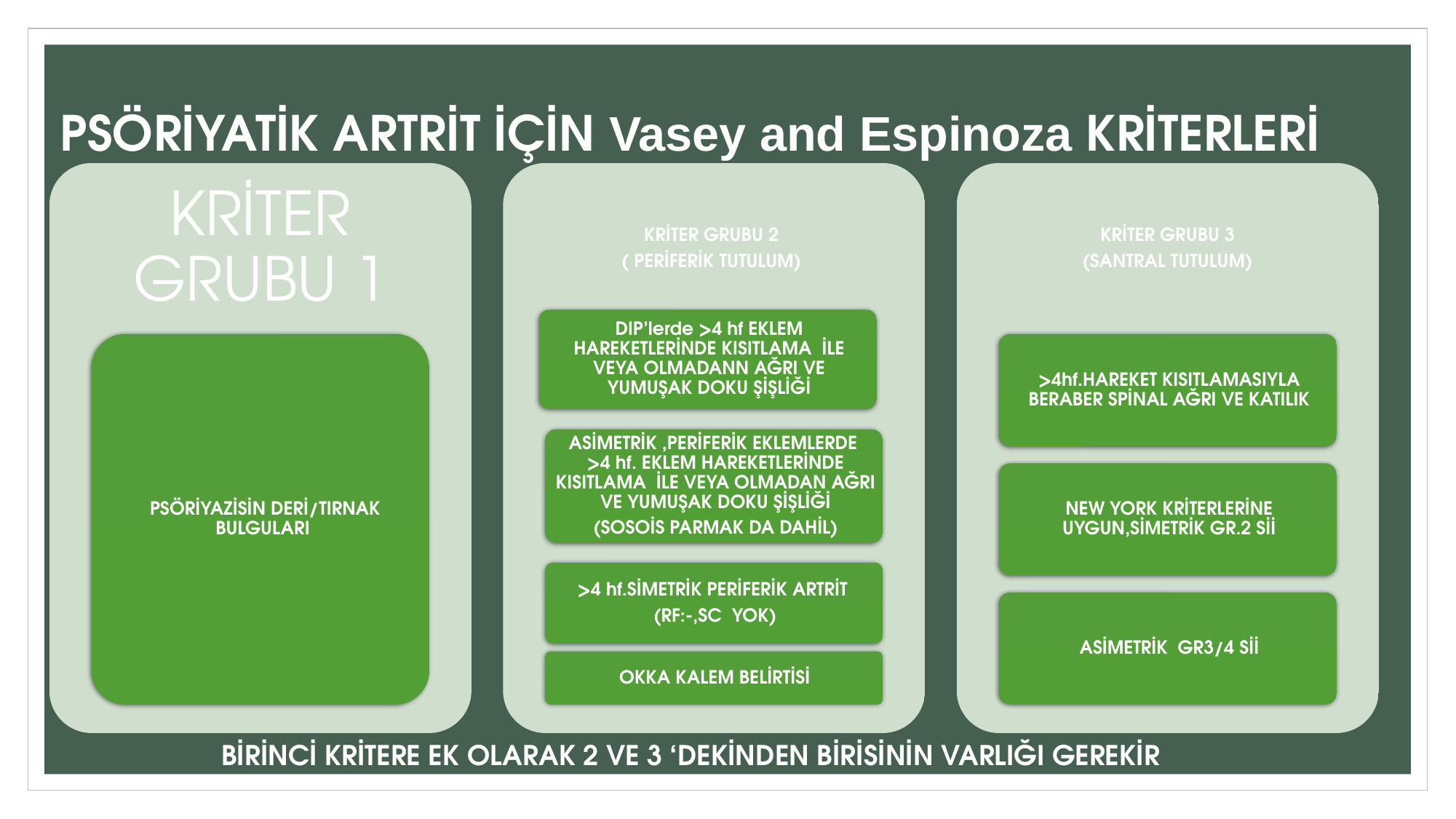

# PSÖRİYATİK ARTRİT İÇİN Vasey and Espinoza KRİTERLERİ
KRİTER GRUBU 1
PSÖRİYAZİSİN DERİ/TIRNAK BULGULARI
KRİTER GRUBU 2
( PERİFERİK TUTULUM)
DIP’lerde >4 hf EKLEM HAREKETLERİNDE KISITLAMA  İLE VEYA OLMADANN AĞRI VE YUMUŞAK DOKU ŞİŞLİĞİ
ASİMETRİK ,PERİFERİK EKLEMLERDE  >4 hf. EKLEM HAREKETLERİNDE KISITLAMA  İLE VEYA OLMADAN AĞRI VE YUMUŞAK DOKU ŞİŞLİĞİ
 (SOSOİS PARMAK DA DAHİL)
>4 hf.SİMETRİK PERİFERİK ARTRİT
(RF:-,SC  YOK)
OKKA KALEM BELİRTİSİ
KRİTER GRUBU 3
(SANTRAL TUTULUM)
>4hf.HAREKET KISITLAMASIYLA BERABER SPİNAL AĞRI VE KATILIK
NEW YORK KRİTERLERİNE UYGUN,SİMETRİK GR.2 Sİİ
ASİMETRİK  GR3/4 Sİİ
BİRİNCİ KRİTERE EK OLARAK 2 VE 3 ‘DEKİNDEN BİRİSİNİN VARLIĞI GEREKİR